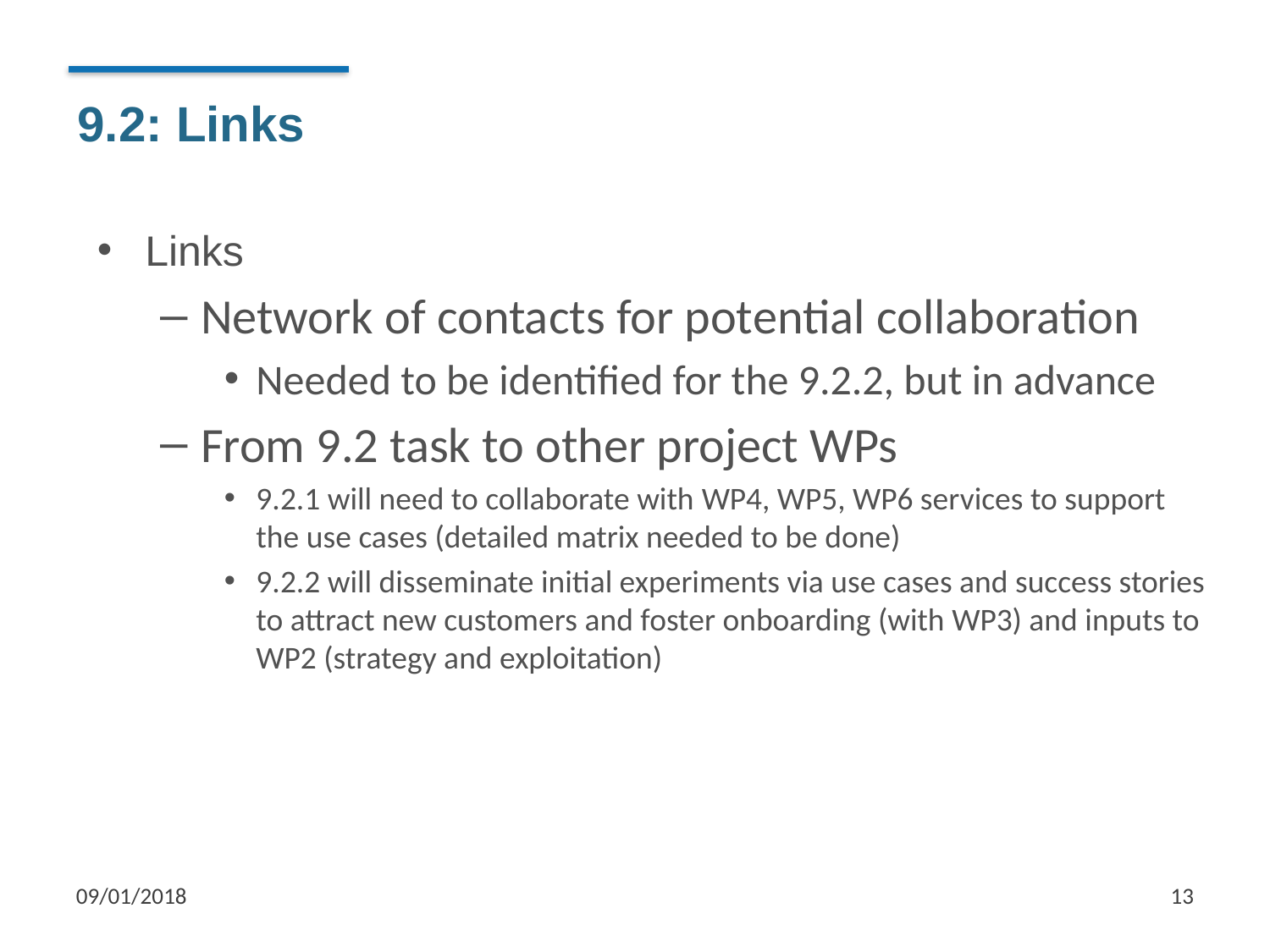

# 9.2: Links
Links
Network of contacts for potential collaboration
Needed to be identified for the 9.2.2, but in advance
From 9.2 task to other project WPs
9.2.1 will need to collaborate with WP4, WP5, WP6 services to support the use cases (detailed matrix needed to be done)
9.2.2 will disseminate initial experiments via use cases and success stories to attract new customers and foster onboarding (with WP3) and inputs to WP2 (strategy and exploitation)

09/01/2018
13